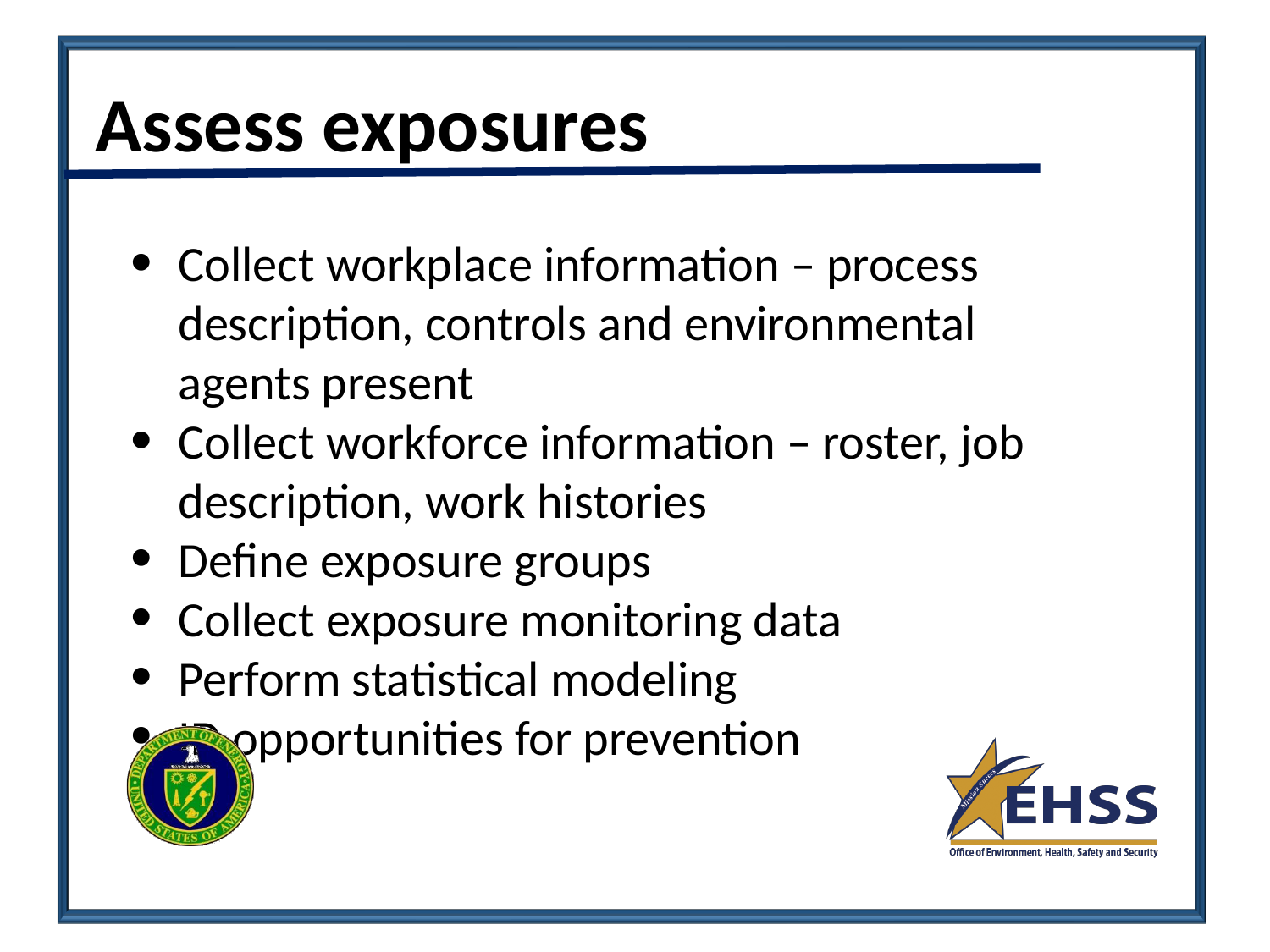

# Assess exposures
Collect workplace information – process description, controls and environmental agents present
Collect workforce information – roster, job description, work histories
Define exposure groups
Collect exposure monitoring data
Perform statistical modeling
ID opportunities for prevention